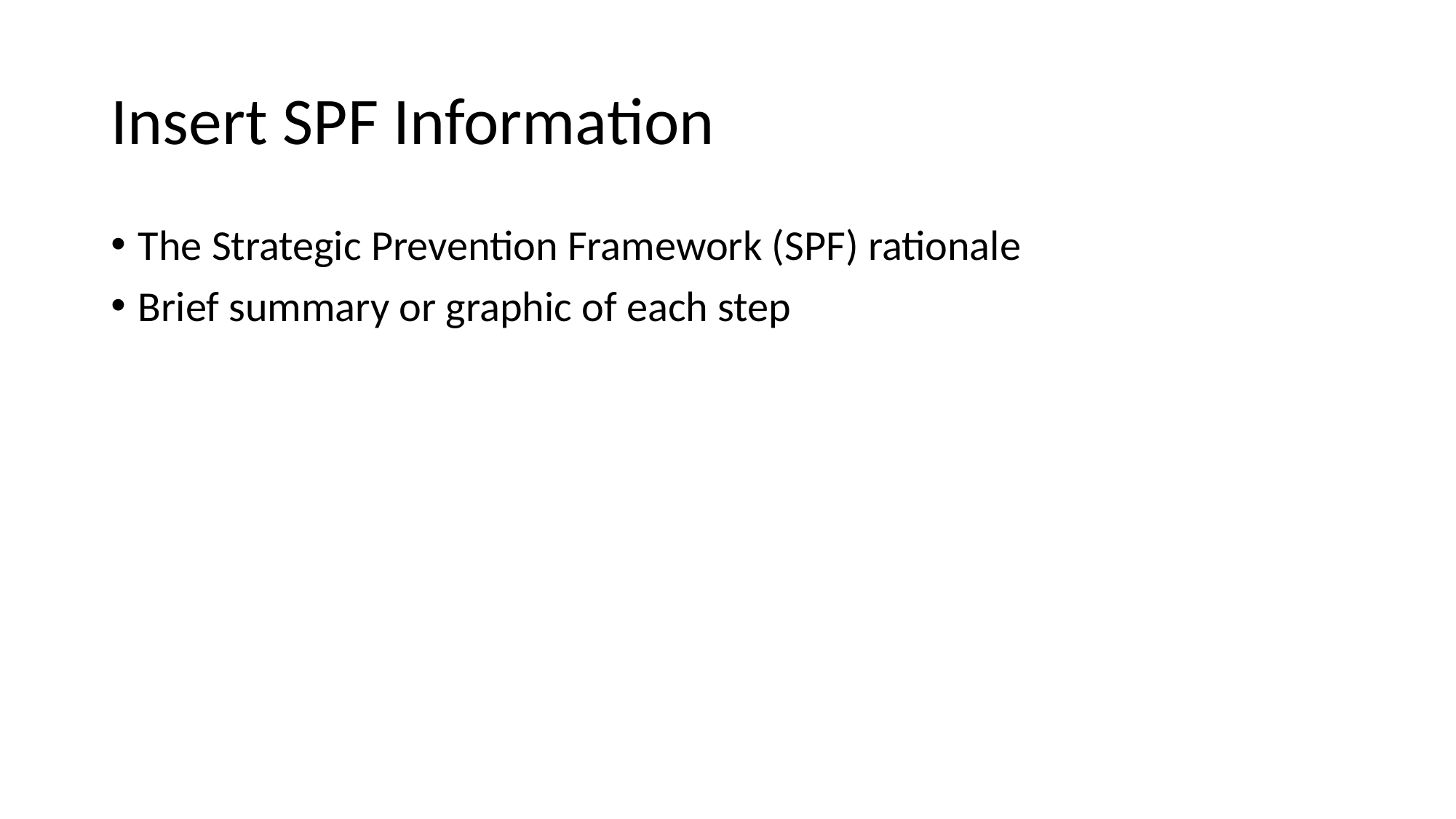

# Insert SPF Information
The Strategic Prevention Framework (SPF) rationale
Brief summary or graphic of each step